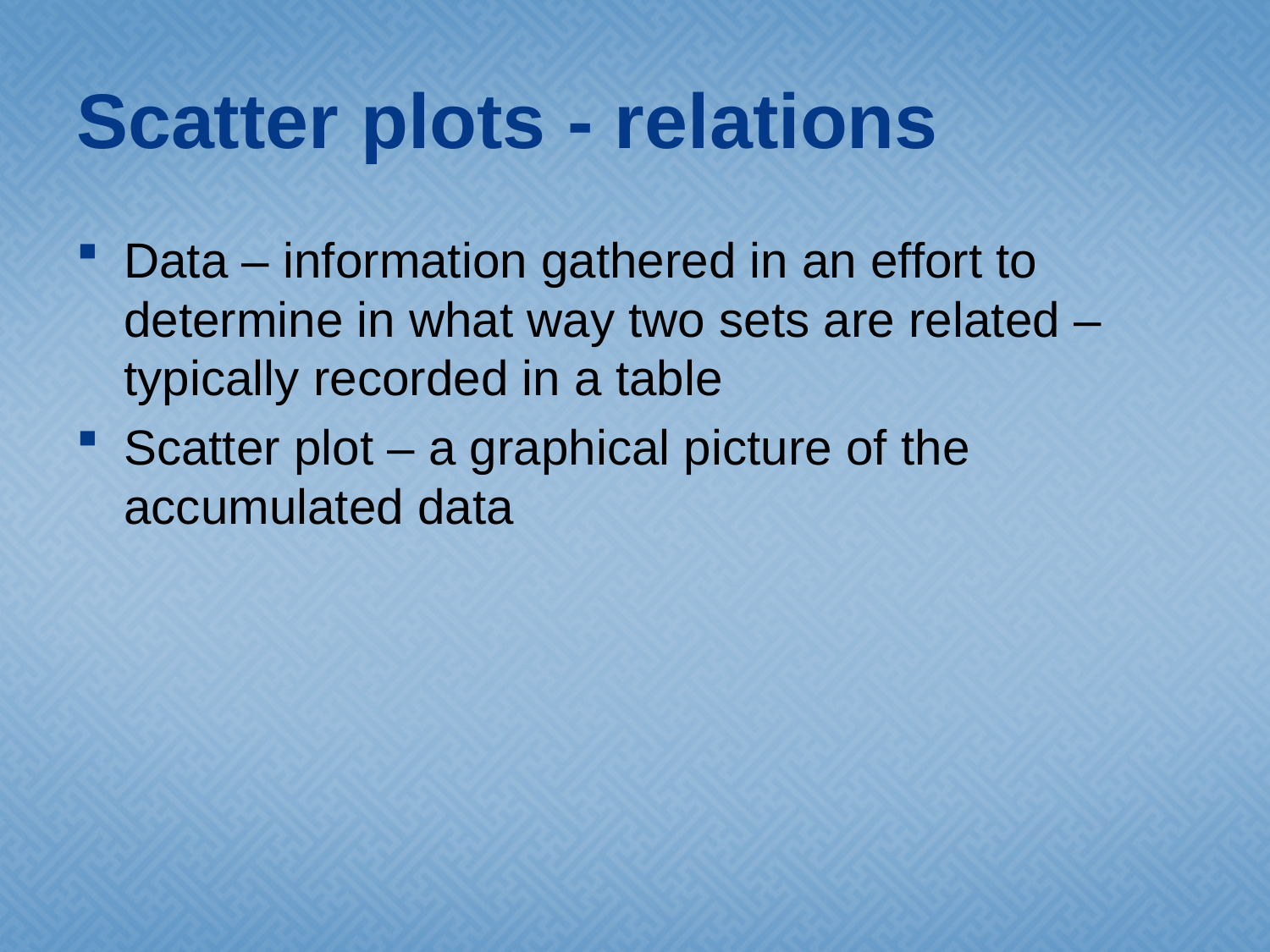

# Scatter plots - relations
Data – information gathered in an effort to determine in what way two sets are related – typically recorded in a table
Scatter plot – a graphical picture of the accumulated data